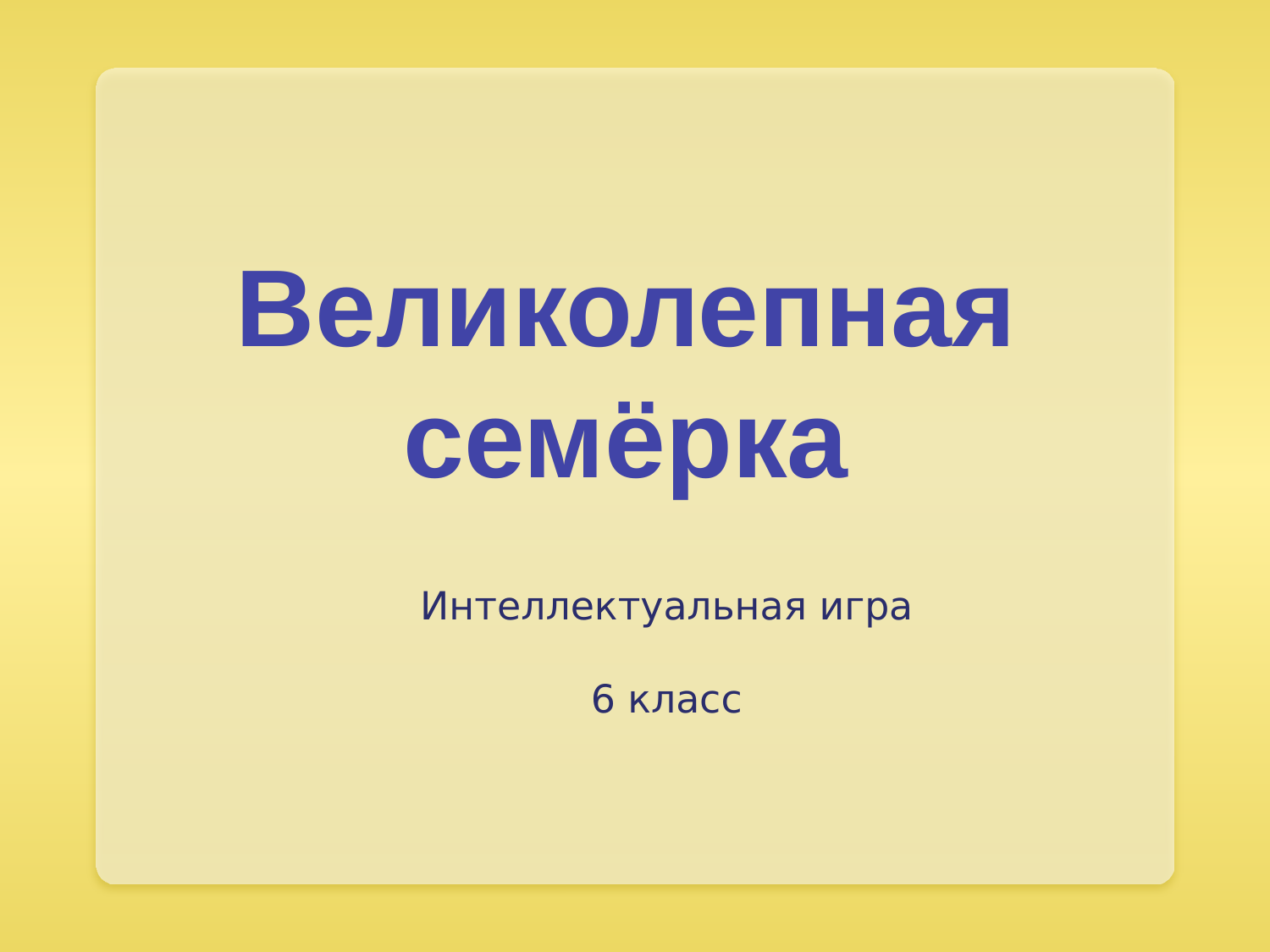

# Великолепная семёрка
Интеллектуальная игра

6 класс